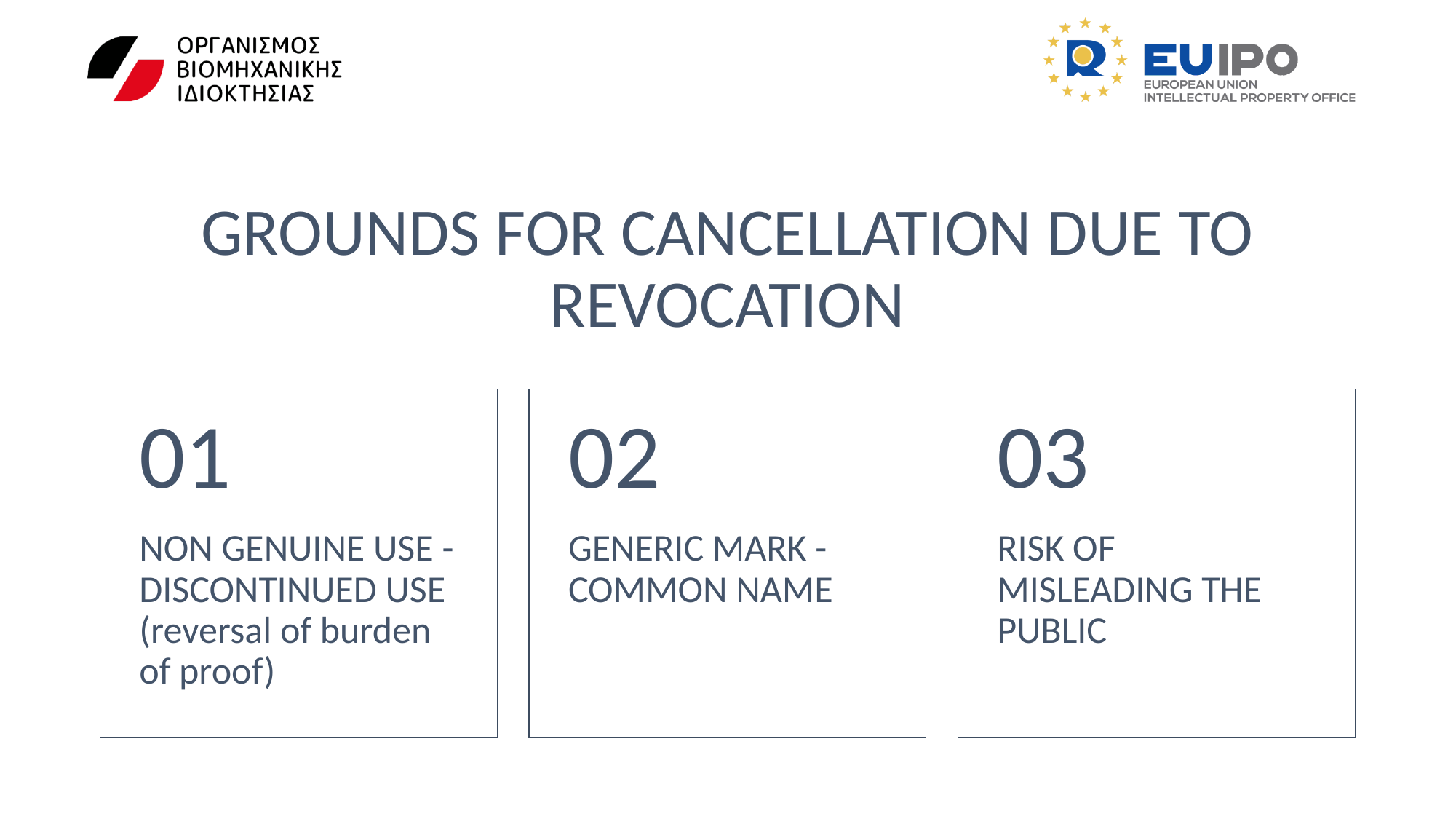

# GROUNDS FOR CANCELLATION DUE TO REVOCATION
NON GENUINE USE - DISCONTINUED USE (reversal of burden of proof)
01
GENERIC MARK - COMMON NAME
02
RISK OF MISLEADING THE PUBLIC
03